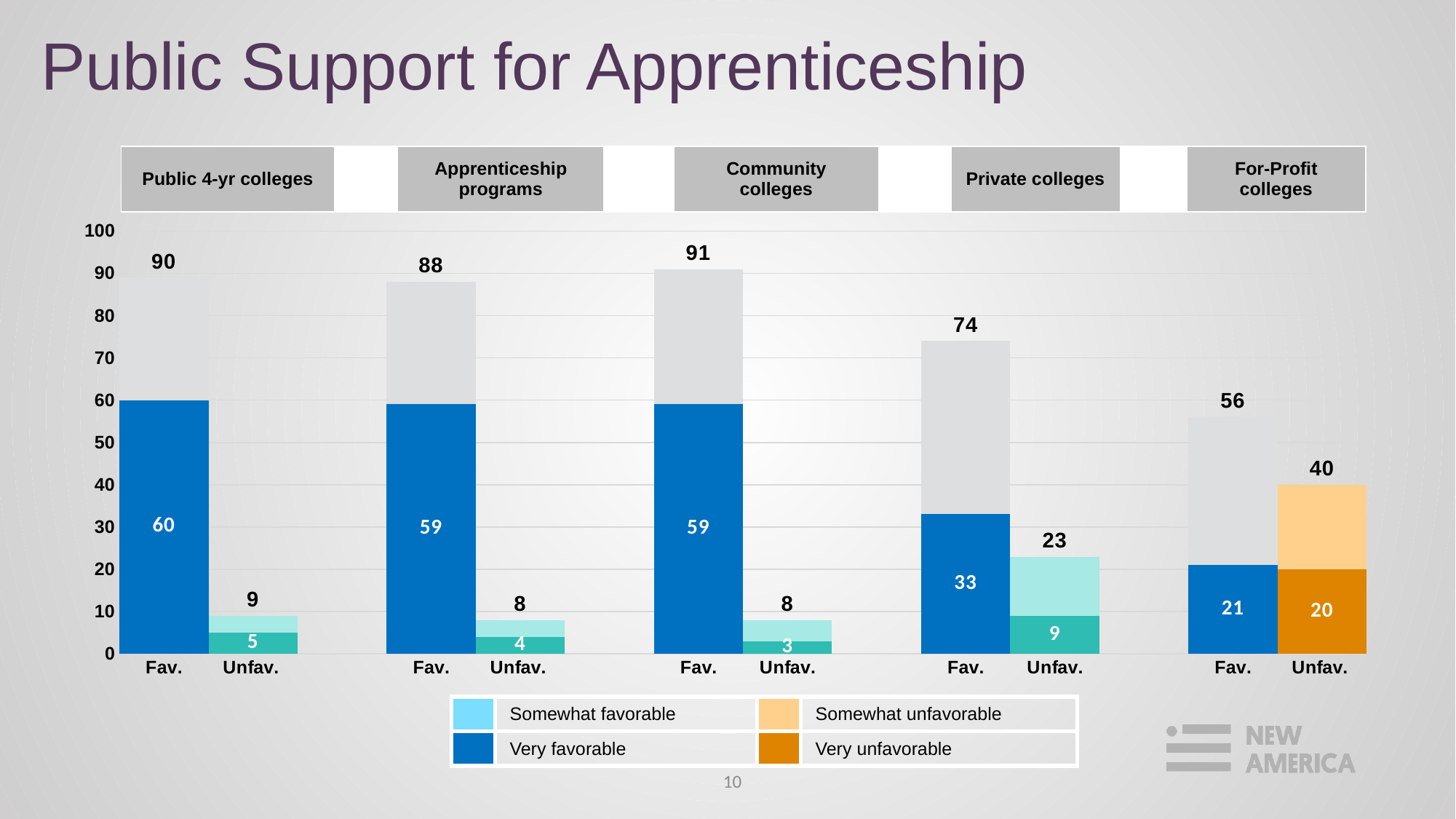

Public Support for Apprenticeship
| Public 4-yr colleges |  | Apprenticeship programs |  | Community colleges |  | Private colleges |  | For-Profit colleges |
| --- | --- | --- | --- | --- | --- | --- | --- | --- |

### Chart

| Category | Series 1 | Series 2 | Series 3 |
|---|---|---|---|
| Fav. | 60.0 | 29.0 | 90.0 |
| Unfav.  | 5.0 | 4.0 | 9.0 |
|  | None | None | None |
| Fav. | 59.0 | 29.0 | 88.0 |
| Unfav.  | 4.0 | 4.0 | 8.0 |
|  | None | None | None |
| Fav. | 59.0 | 32.0 | 91.0 |
| Unfav. | 3.0 | 5.0 | 8.0 |
|  | None | None | None |
| Fav. | 33.0 | 41.0 | 74.0 |
| Unfav. | 9.0 | 14.0 | 23.0 |
|  | None | None | None |
| Fav. | 21.0 | 35.0 | 56.0 |
| Unfav.  | 20.0 | 20.0 | 40.0 |
|  | Somewhat favorable |  | Somewhat unfavorable |
| --- | --- | --- | --- |
|  | Very favorable |  | Very unfavorable |
10